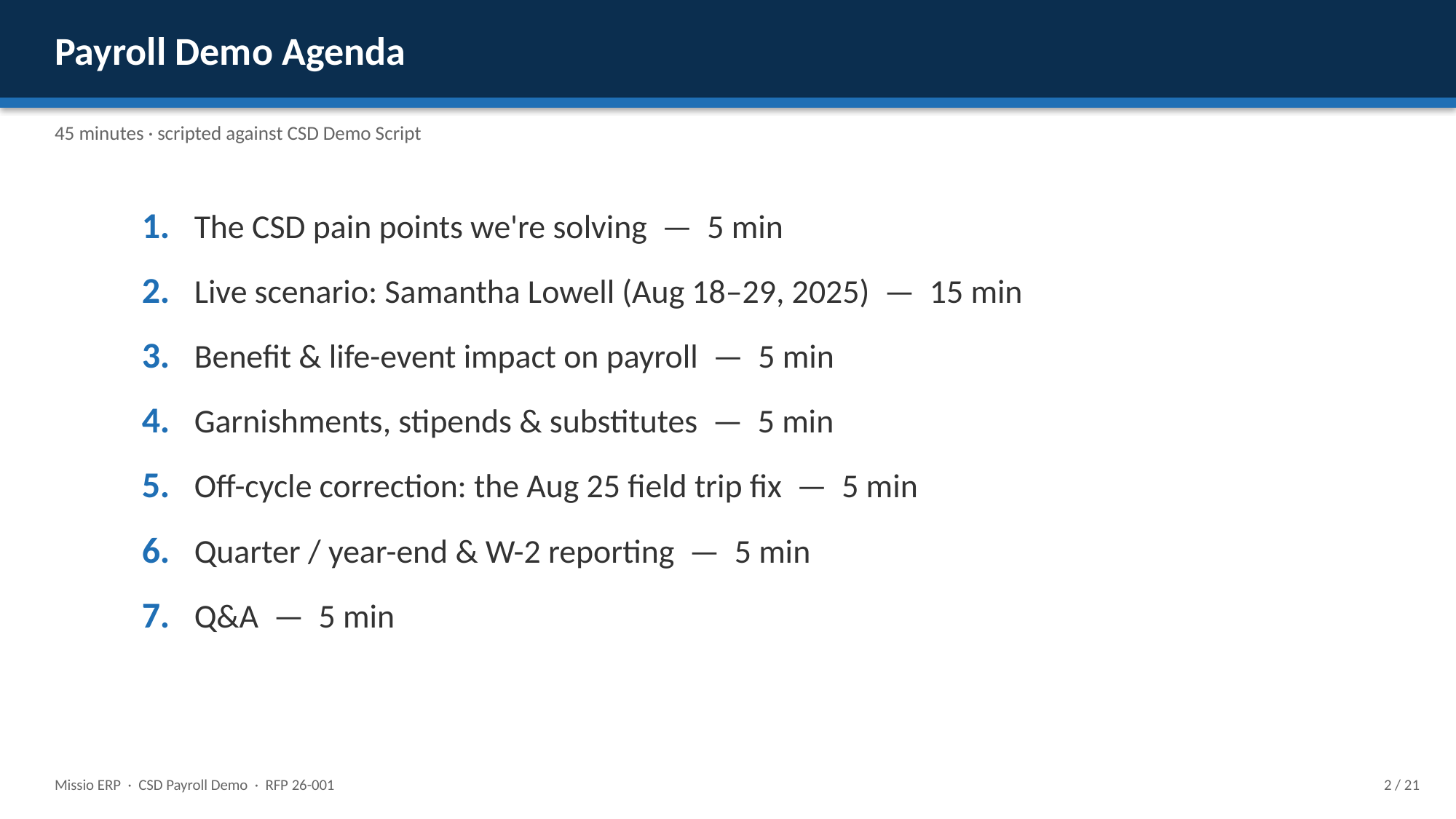

Payroll Demo Agenda

45 minutes · scripted against CSD Demo Script
1.   The CSD pain points we're solving  —  5 min
2.   Live scenario: Samantha Lowell (Aug 18–29, 2025)  —  15 min
3.   Benefit & life-event impact on payroll  —  5 min
4.   Garnishments, stipends & substitutes  —  5 min
5.   Off-cycle correction: the Aug 25 field trip fix  —  5 min
6.   Quarter / year-end & W-2 reporting  —  5 min
7.   Q&A  —  5 min
Missio ERP  ·  CSD Payroll Demo  ·  RFP 26-001
2 / 21